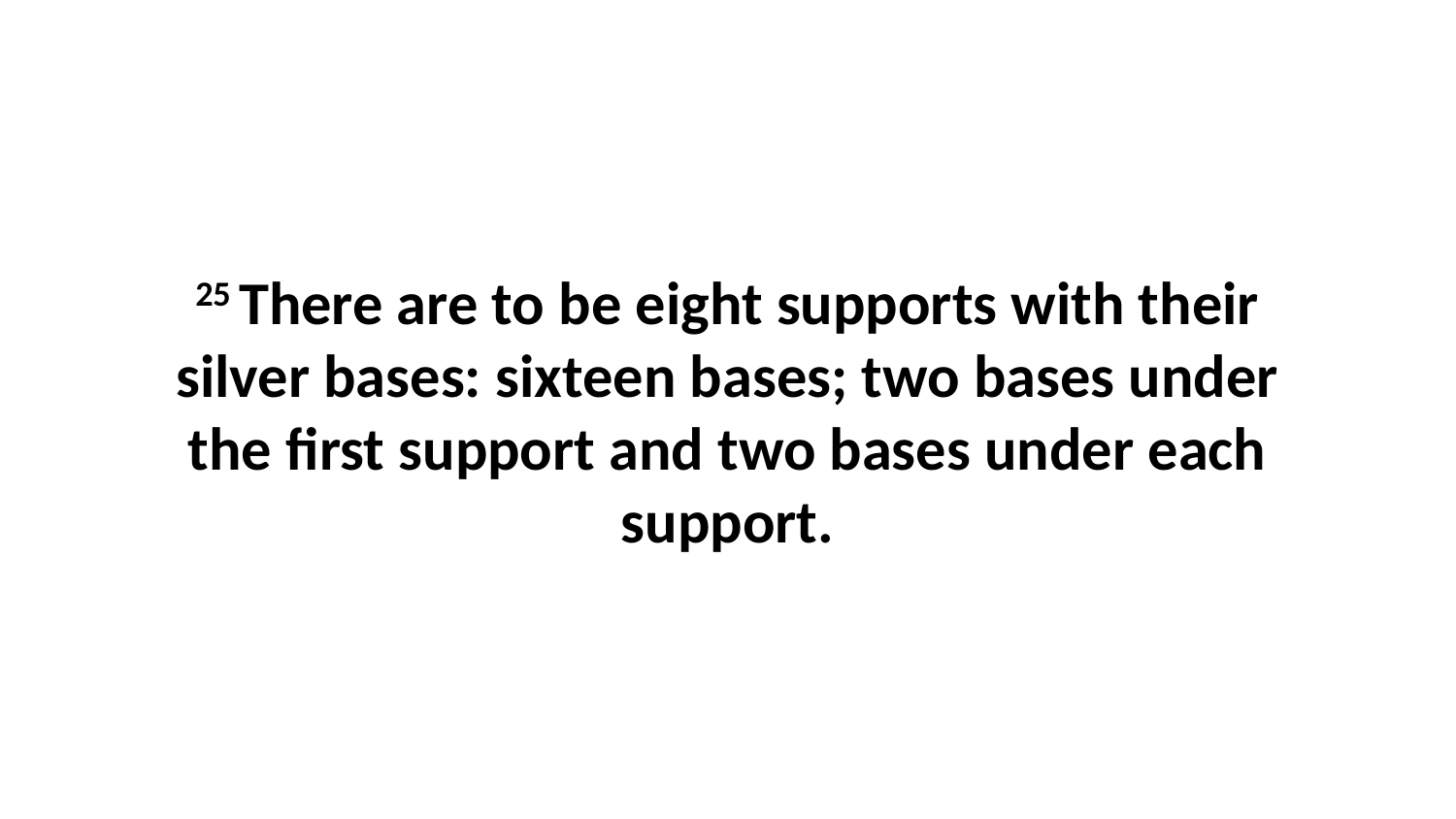

25 There are to be eight supports with their silver bases: sixteen bases; two bases under the first support and two bases under each support.